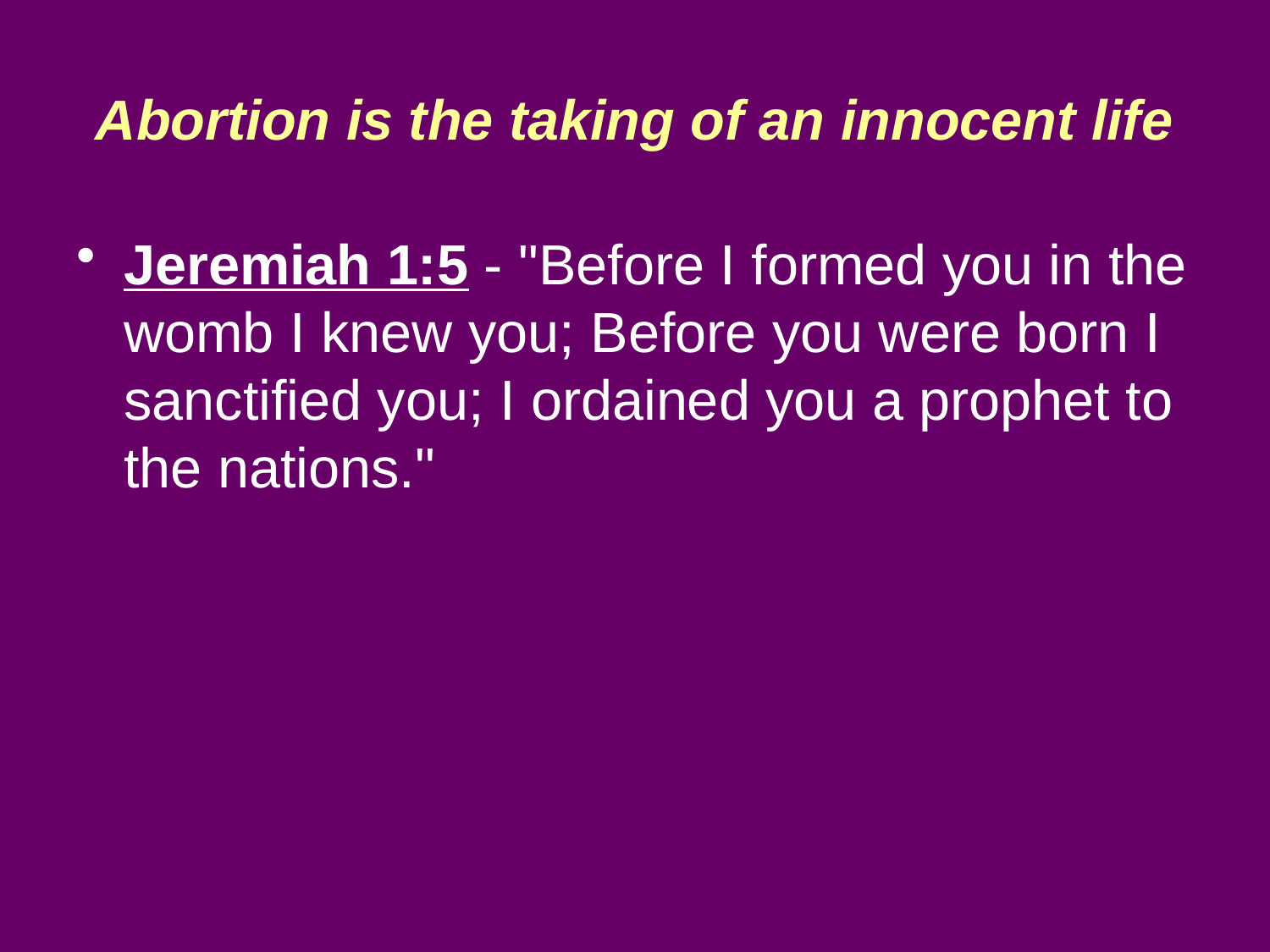

# Abortion is the taking of an innocent life
Jeremiah 1:5 - "Before I formed you in the womb I knew you; Before you were born I sanctified you; I ordained you a prophet to the nations."